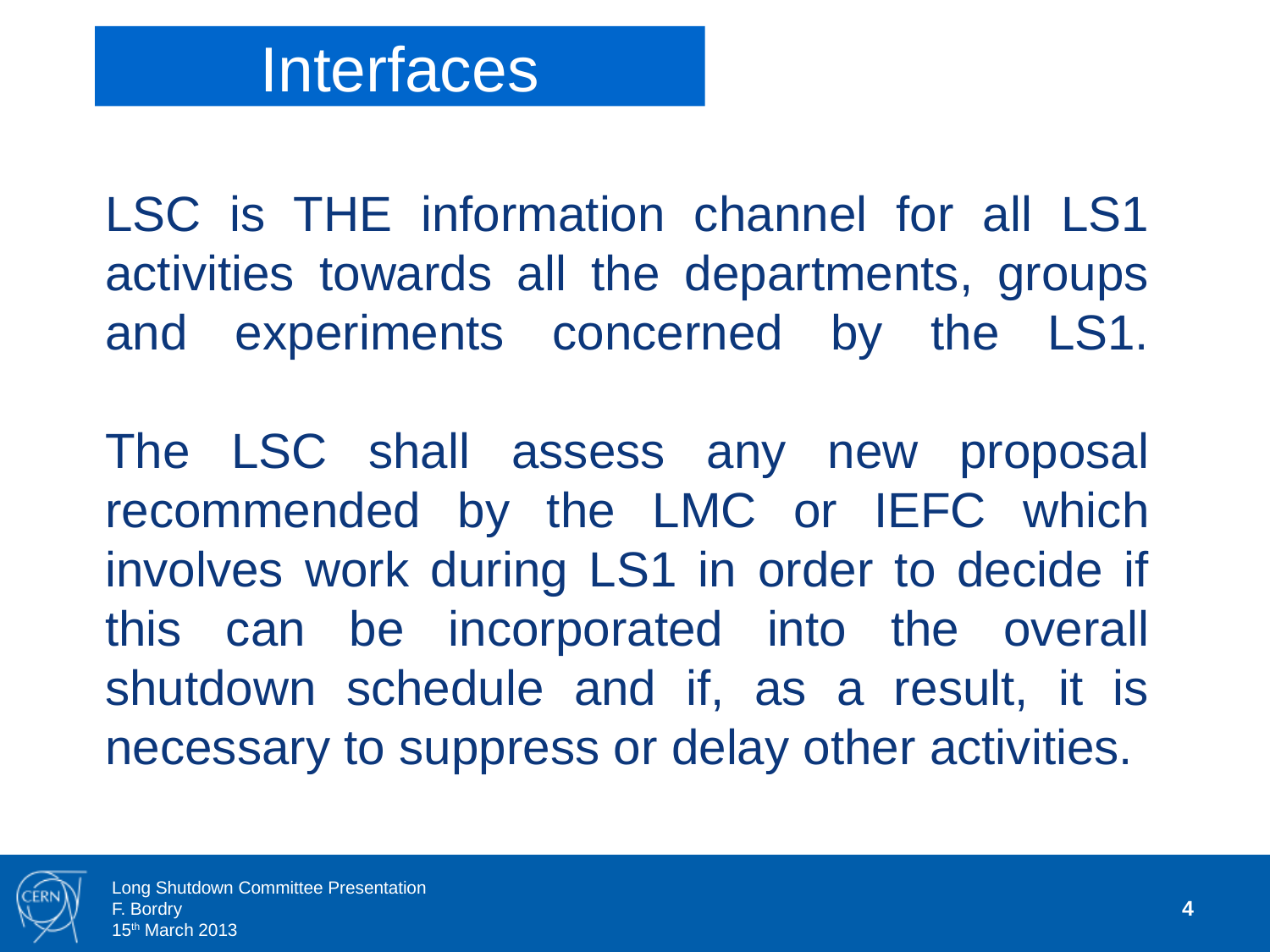

Interfaces
LSC is THE information channel for all LS1 activities towards all the departments, groups and experiments concerned by the LS1.
The LSC shall assess any new proposal recommended by the LMC or IEFC which involves work during LS1 in order to decide if this can be incorporated into the overall shutdown schedule and if, as a result, it is necessary to suppress or delay other activities.